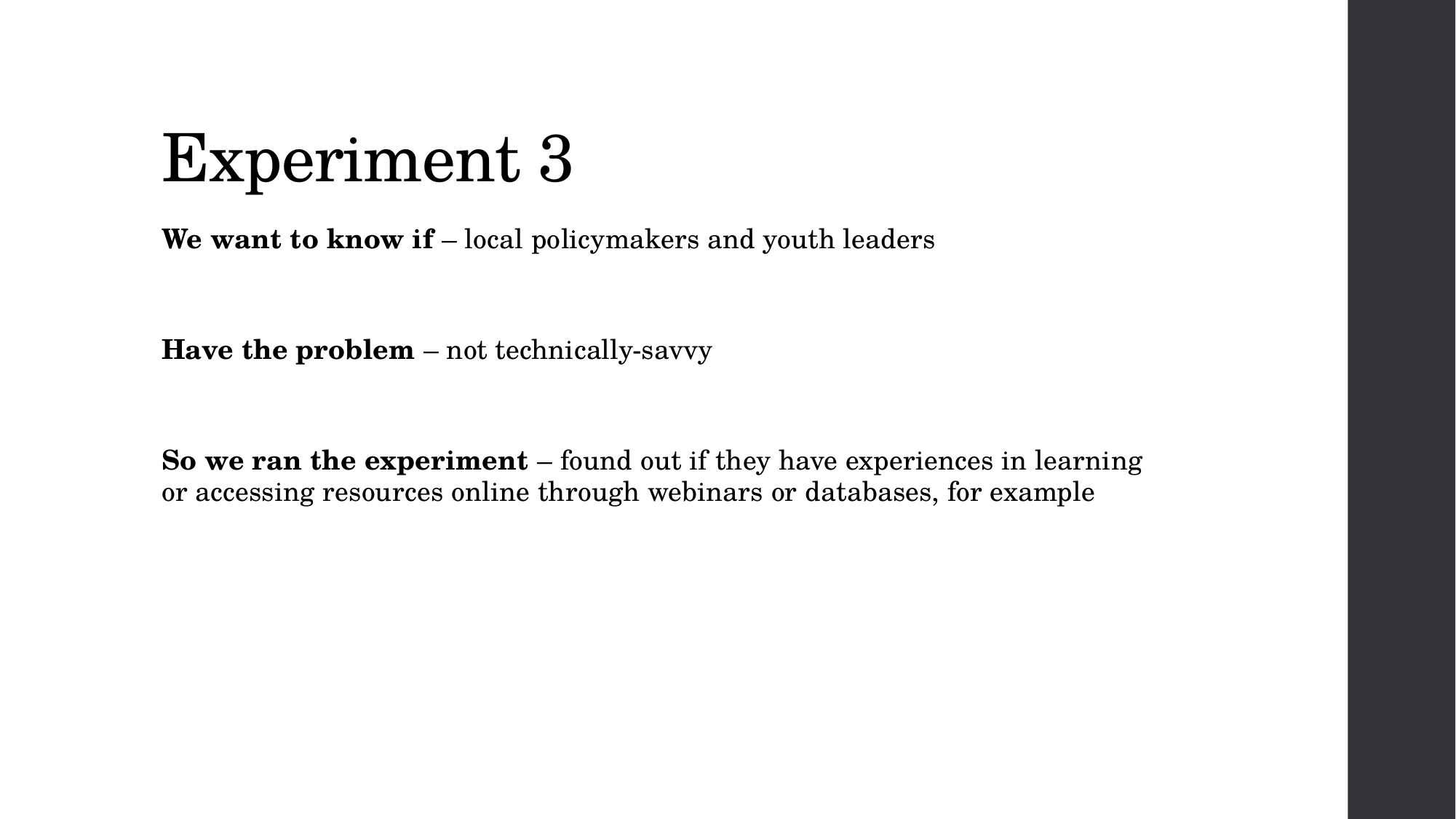

# Experiment 3
We want to know if – local policymakers and youth leaders

Have the problem – not technically-savvy

So we ran the experiment – found out if they have experiences in learning or accessing resources online through webinars or databases, for example